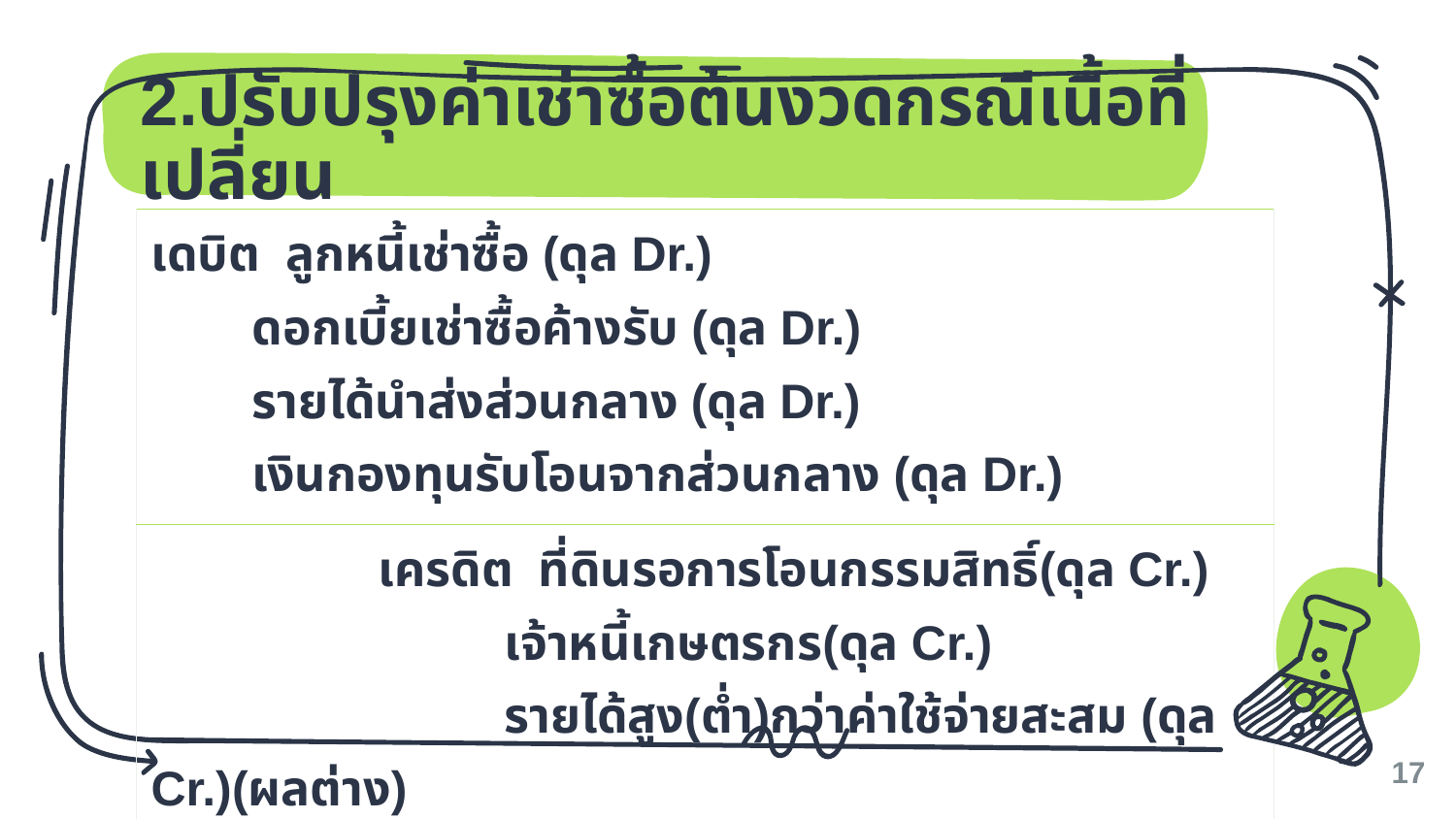

# 2.ปรับปรุงค่าเช่าซื้อต้นงวดกรณีเนื้อที่เปลี่ยน
| เดบิต ลูกหนี้เช่าซื้อ (ดุล Dr.) ดอกเบี้ยเช่าซื้อค้างรับ (ดุล Dr.) รายได้นำส่งส่วนกลาง (ดุล Dr.) เงินกองทุนรับโอนจากส่วนกลาง (ดุล Dr.) |
| --- |
| เครดิต ที่ดินรอการโอนกรรมสิทธิ์(ดุล Cr.) เจ้าหนี้เกษตรกร(ดุล Cr.) รายได้สูง(ต่ำ)กว่าค่าใช้จ่ายสะสม (ดุล Cr.)(ผลต่าง) |

17